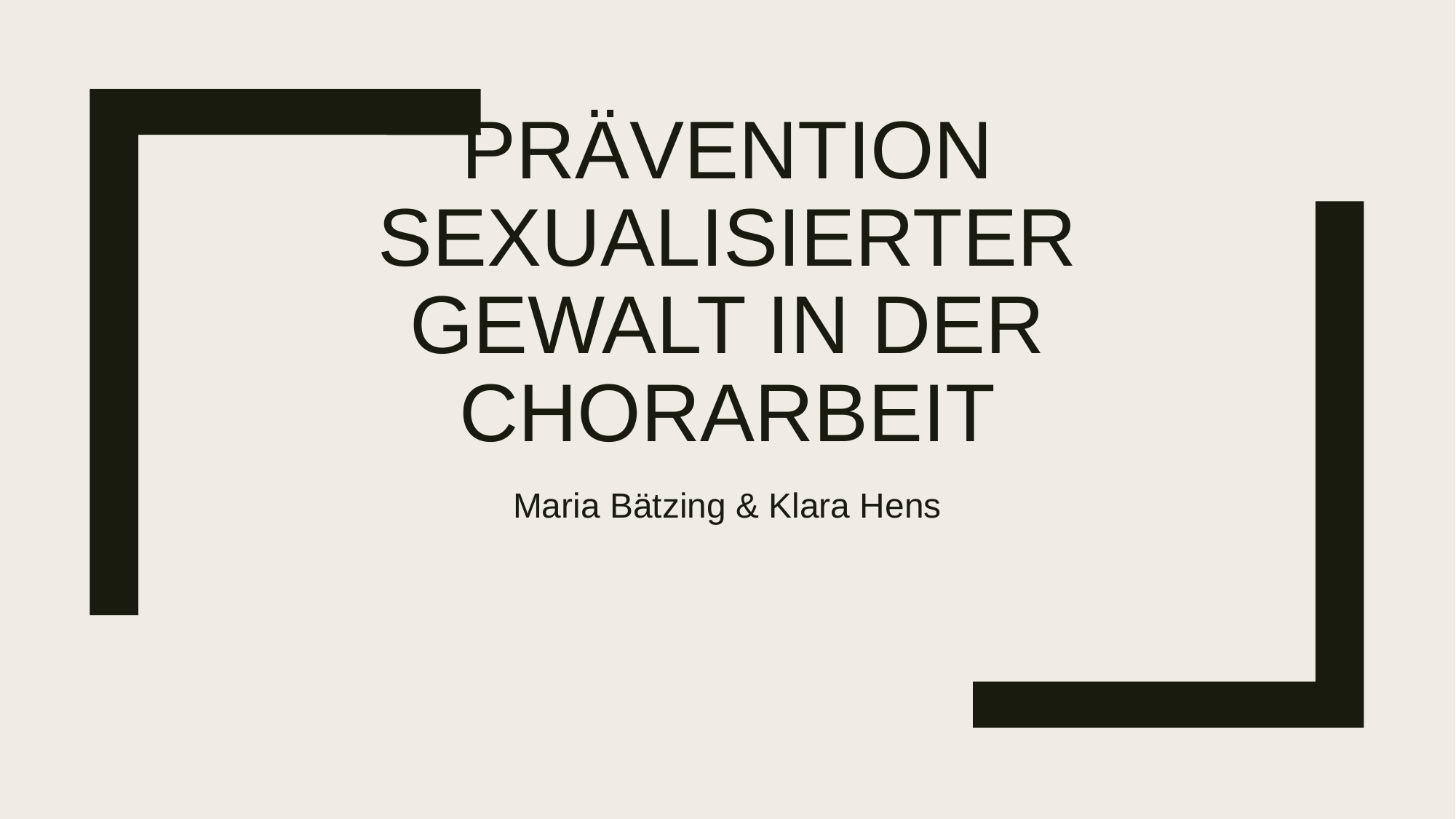

# Prävention sexualisierter Gewalt in der Chorarbeit
Maria Bätzing & Klara Hens